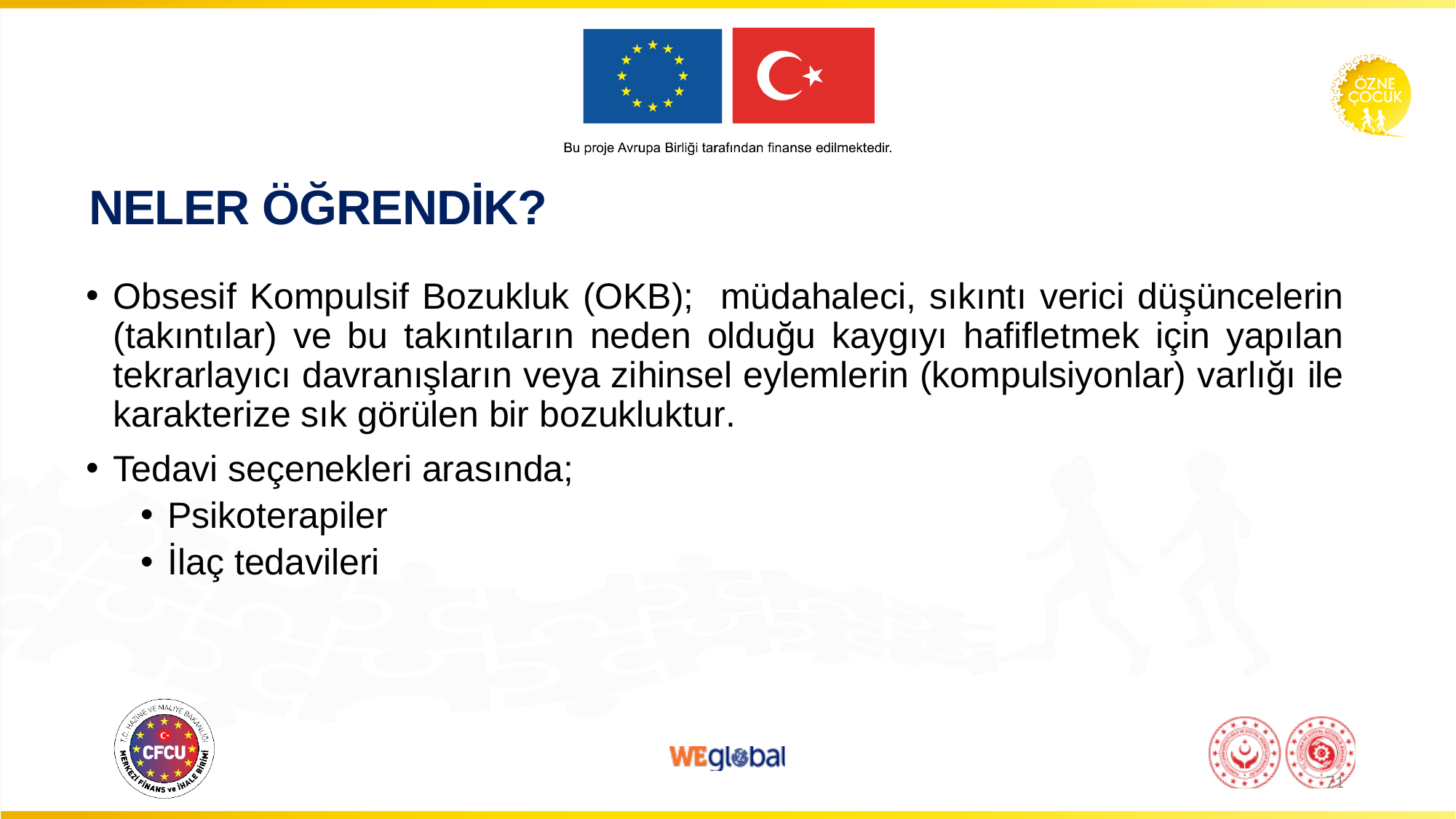

# NELER ÖĞRENDİK?
Obsesif Kompulsif Bozukluk (OKB);  müdahaleci, sıkıntı verici düşüncelerin (takıntılar) ve bu takıntıların neden olduğu kaygıyı hafifletmek için yapılan tekrarlayıcı davranışların veya zihinsel eylemlerin (kompulsiyonlar) varlığı ile karakterize sık görülen bir bozukluktur.
Tedavi seçenekleri arasında;
Psikoterapiler
İlaç tedavileri
71